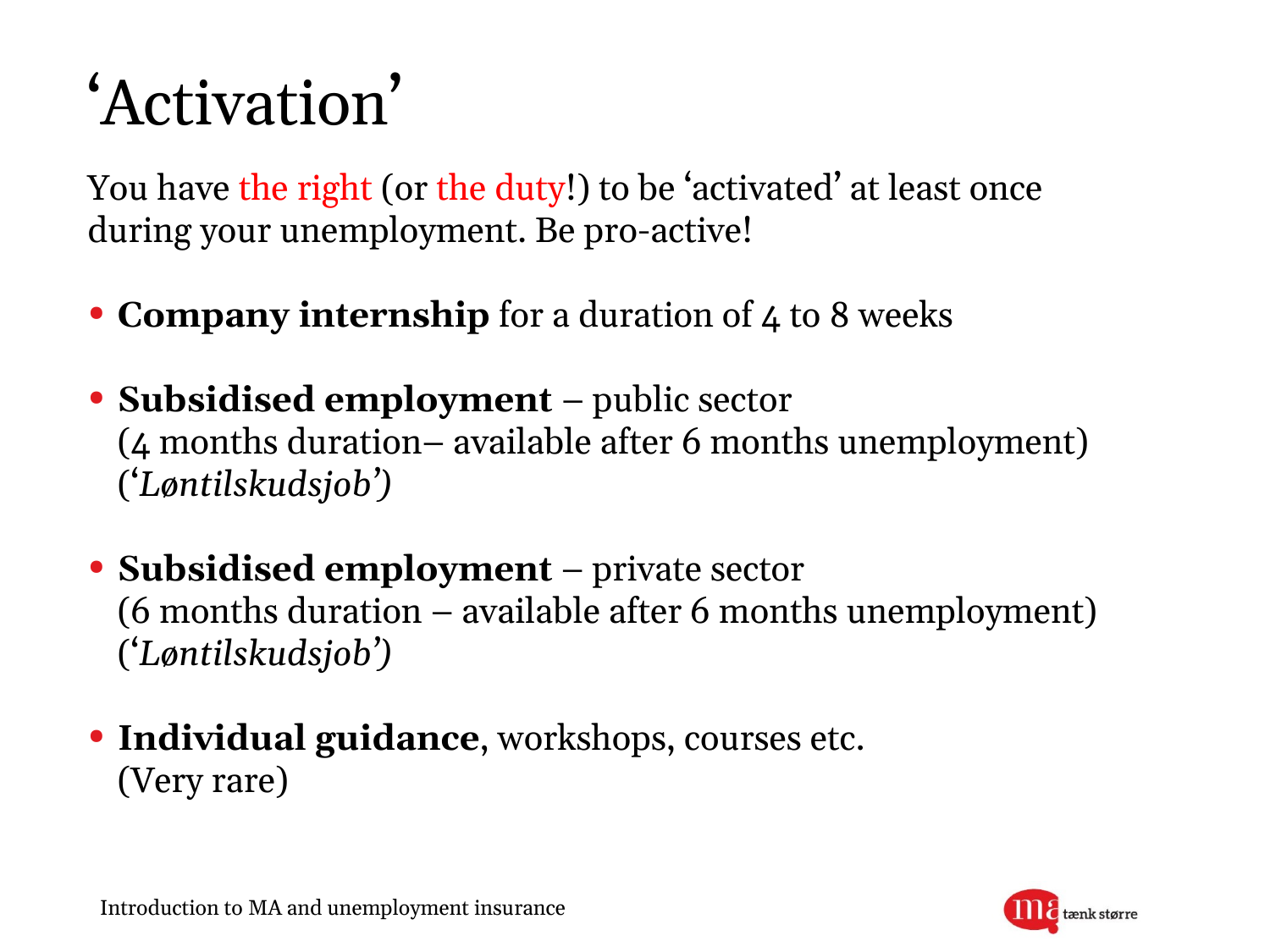

# ‘Activation’
You have the right (or the duty!) to be ‘activated’ at least once during your unemployment. Be pro-active!
Company internship for a duration of 4 to 8 weeks
Subsidised employment – public sector
(4 months duration– available after 6 months unemployment)
(‘Løntilskudsjob’)
Subsidised employment – private sector
(6 months duration – available after 6 months unemployment)
(‘Løntilskudsjob’)
Individual guidance, workshops, courses etc.
(Very rare)

Introduction to MA and unemployment insurance